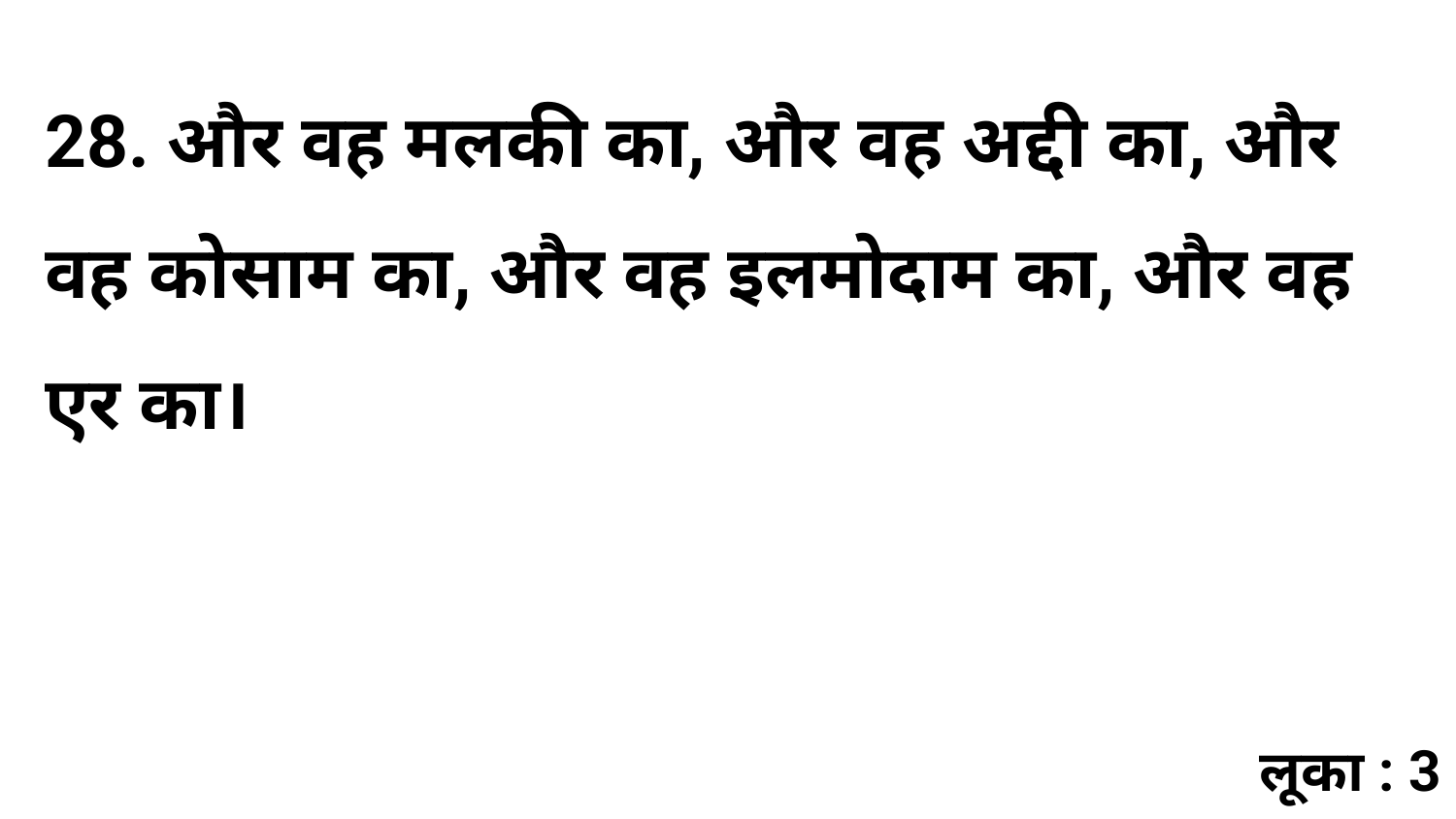

28. और वह मलकी का, और वह अद्दी का, और वह कोसाम का, और वह इलमोदाम का, और वह एर का।
लूका : 3